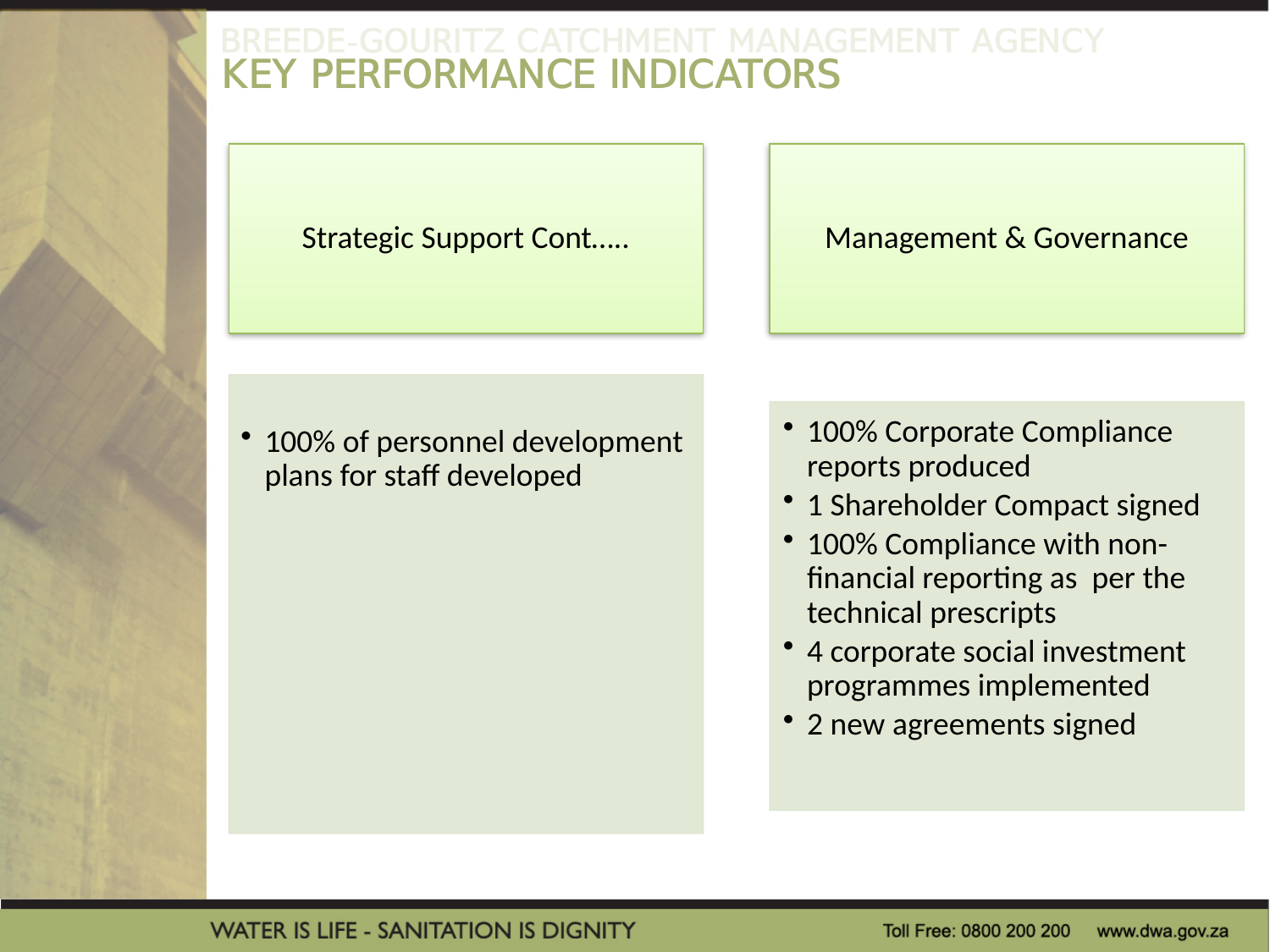

BREEDE-GOURITZ CATCHMENT MANAGEMENT AGENCY
KEY PERFORMANCE INDICATORS
Strategic Support Cont…..

100% of personnel development plans for staff developed
Management & Governance
100% Corporate Compliance reports produced
1 Shareholder Compact signed
100% Compliance with non-financial reporting as  per the technical prescripts
4 corporate social investment programmes implemented
2 new agreements signed